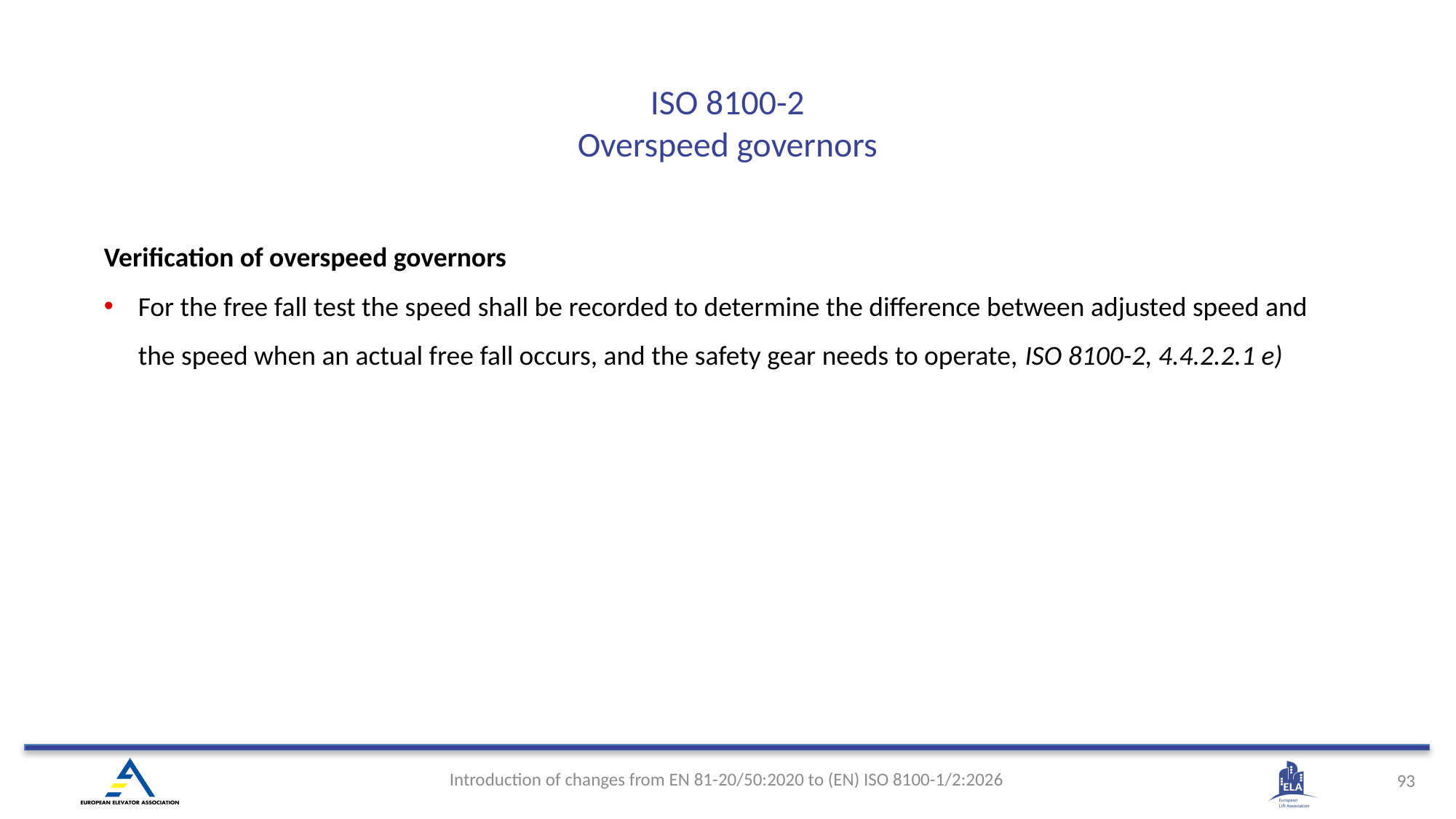

# ISO 8100-2 Overspeed governors
Verification of overspeed governors
For the free fall test the speed shall be recorded to determine the difference between adjusted speed and the speed when an actual free fall occurs, and the safety gear needs to operate, ISO 8100-2, 4.4.2.2.1 e)